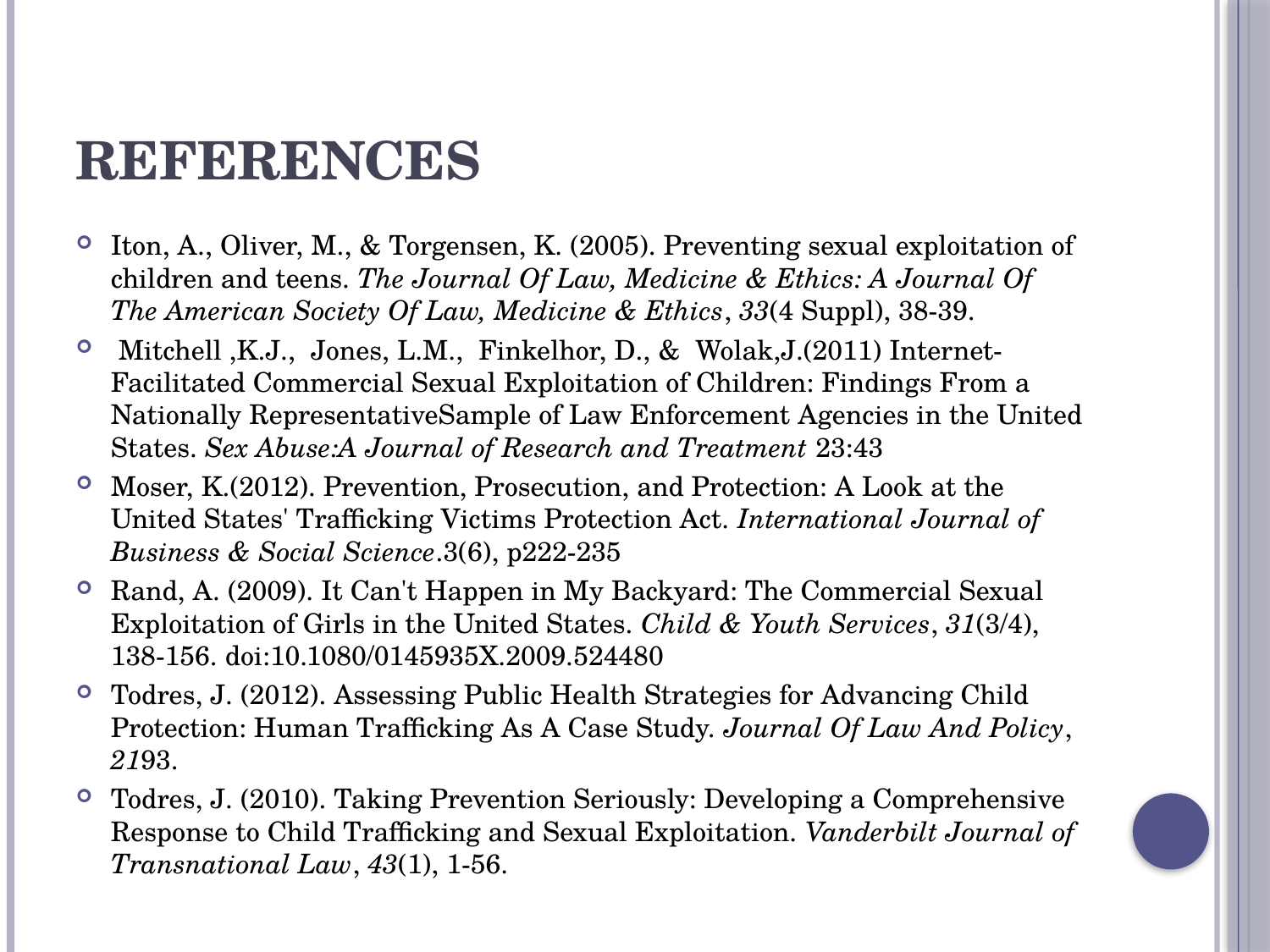

# References
Iton, A., Oliver, M., & Torgensen, K. (2005). Preventing sexual exploitation of children and teens. The Journal Of Law, Medicine & Ethics: A Journal Of The American Society Of Law, Medicine & Ethics, 33(4 Suppl), 38-39.
 Mitchell ,K.J.,  Jones, L.M.,  Finkelhor, D., &  Wolak,J.(2011) Internet-Facilitated Commercial Sexual Exploitation of Children: Findings From a Nationally RepresentativeSample of Law Enforcement Agencies in the United States. Sex Abuse:A Journal of Research and Treatment 23:43
Moser, K.(2012). Prevention, Prosecution, and Protection: A Look at the United States' Trafficking Victims Protection Act. International Journal of Business & Social Science.3(6), p222-235
Rand, A. (2009). It Can't Happen in My Backyard: The Commercial Sexual Exploitation of Girls in the United States. Child & Youth Services, 31(3/4), 138-156. doi:10.1080/0145935X.2009.524480
Todres, J. (2012). Assessing Public Health Strategies for Advancing Child Protection: Human Trafficking As A Case Study. Journal Of Law And Policy, 2193.
Todres, J. (2010). Taking Prevention Seriously: Developing a Comprehensive Response to Child Trafficking and Sexual Exploitation. Vanderbilt Journal of Transnational Law, 43(1), 1-56.